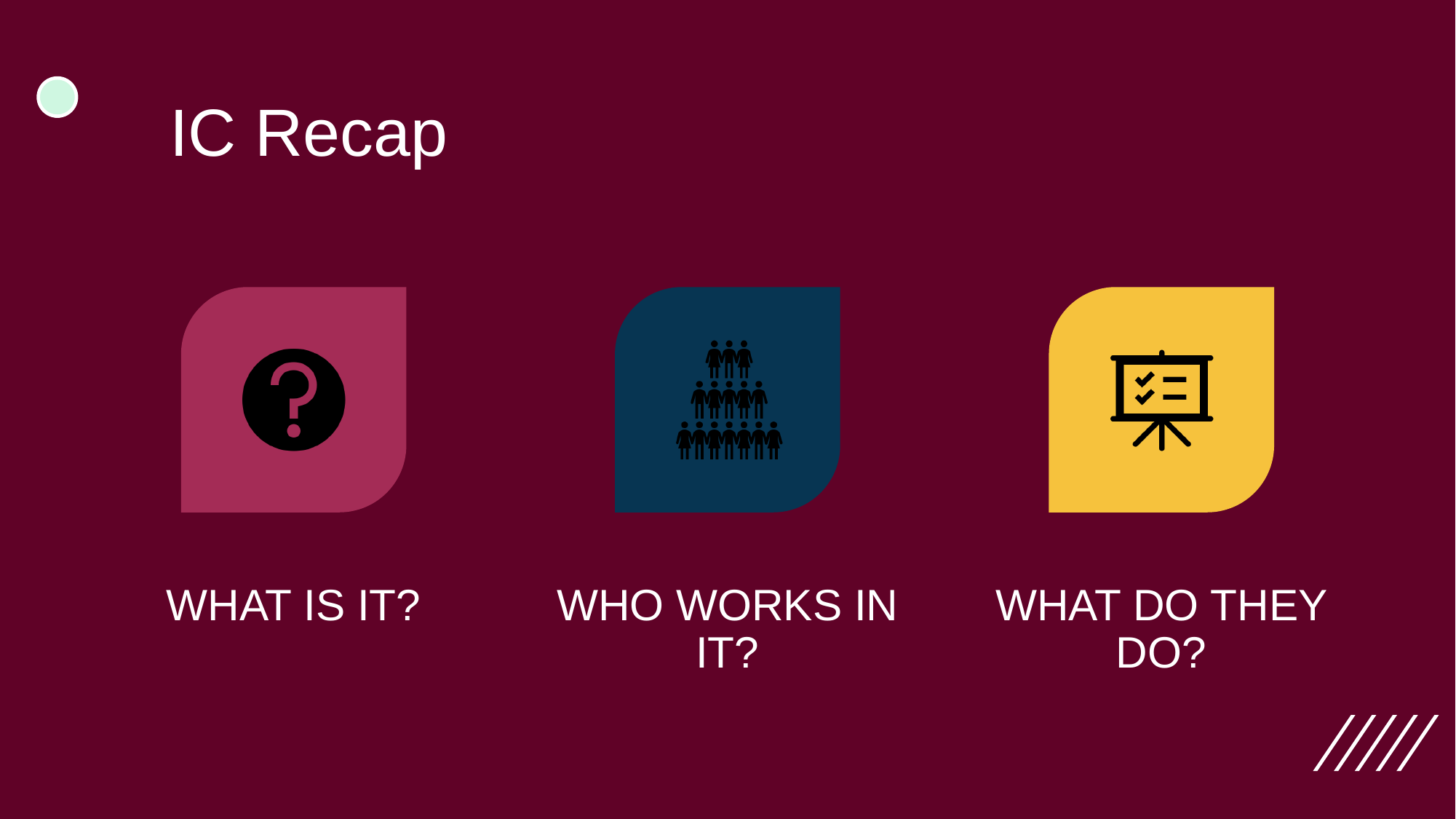

# IC Recap
What is it?
Who works in it?
What do they do?